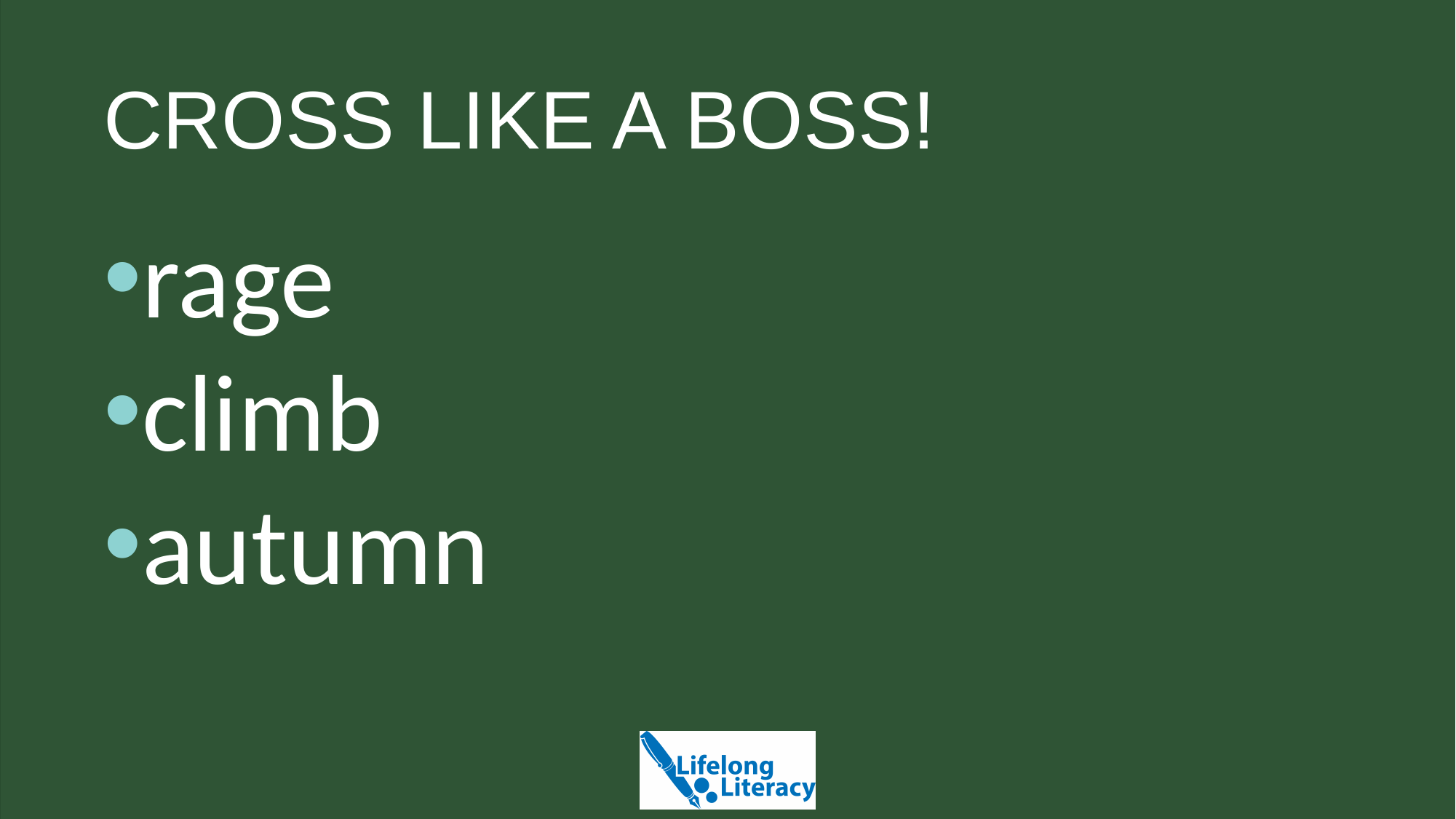

# CROSS LIKE A BOSS!
rage
climb
autumn